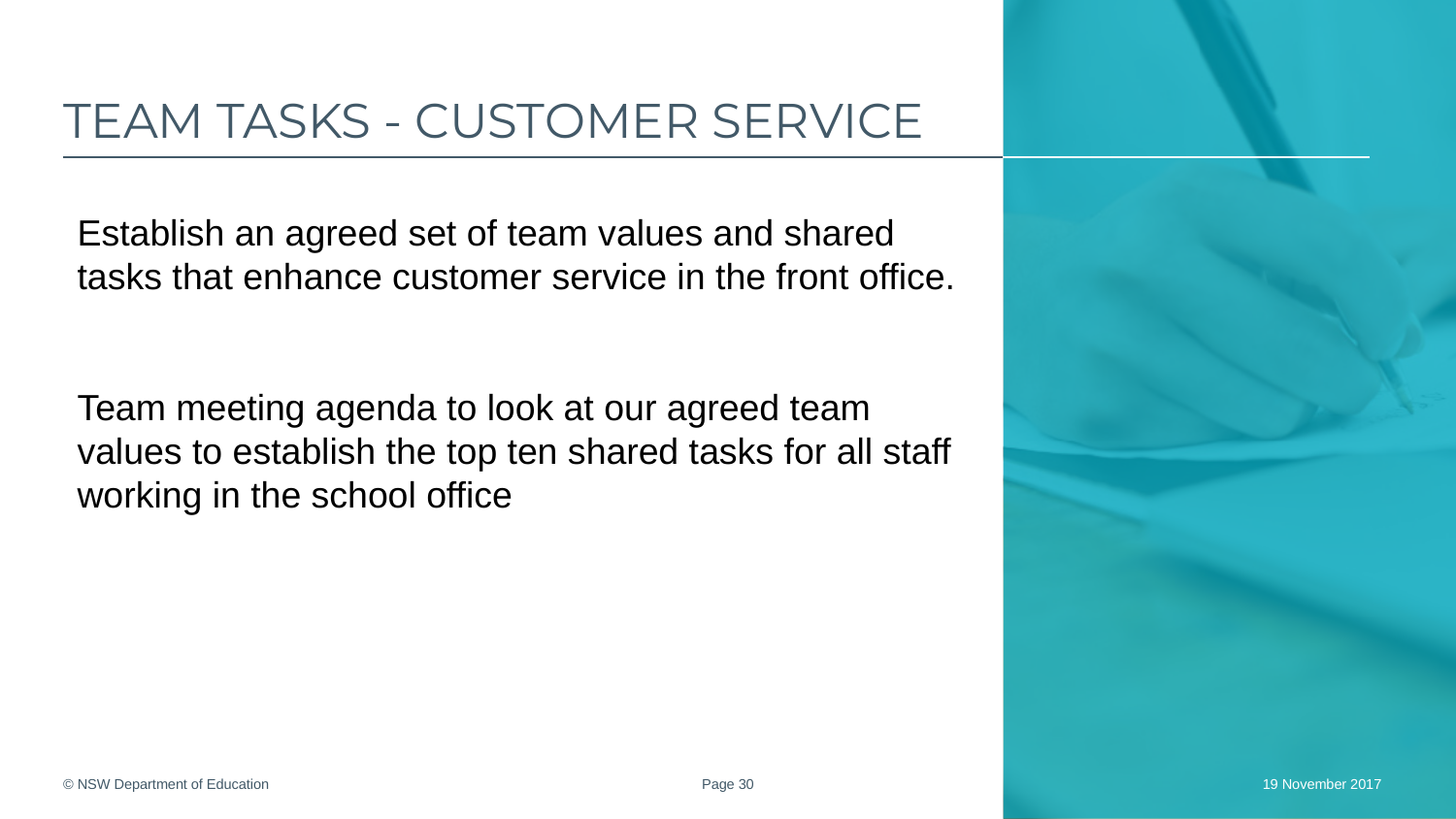

# Team tasks - customer service
Establish an agreed set of team values and shared tasks that enhance customer service in the front office.

Team meeting agenda to look at our agreed team values to establish the top ten shared tasks for all staff working in the school office

© NSW Department of Education
Page 30
19 November 2017